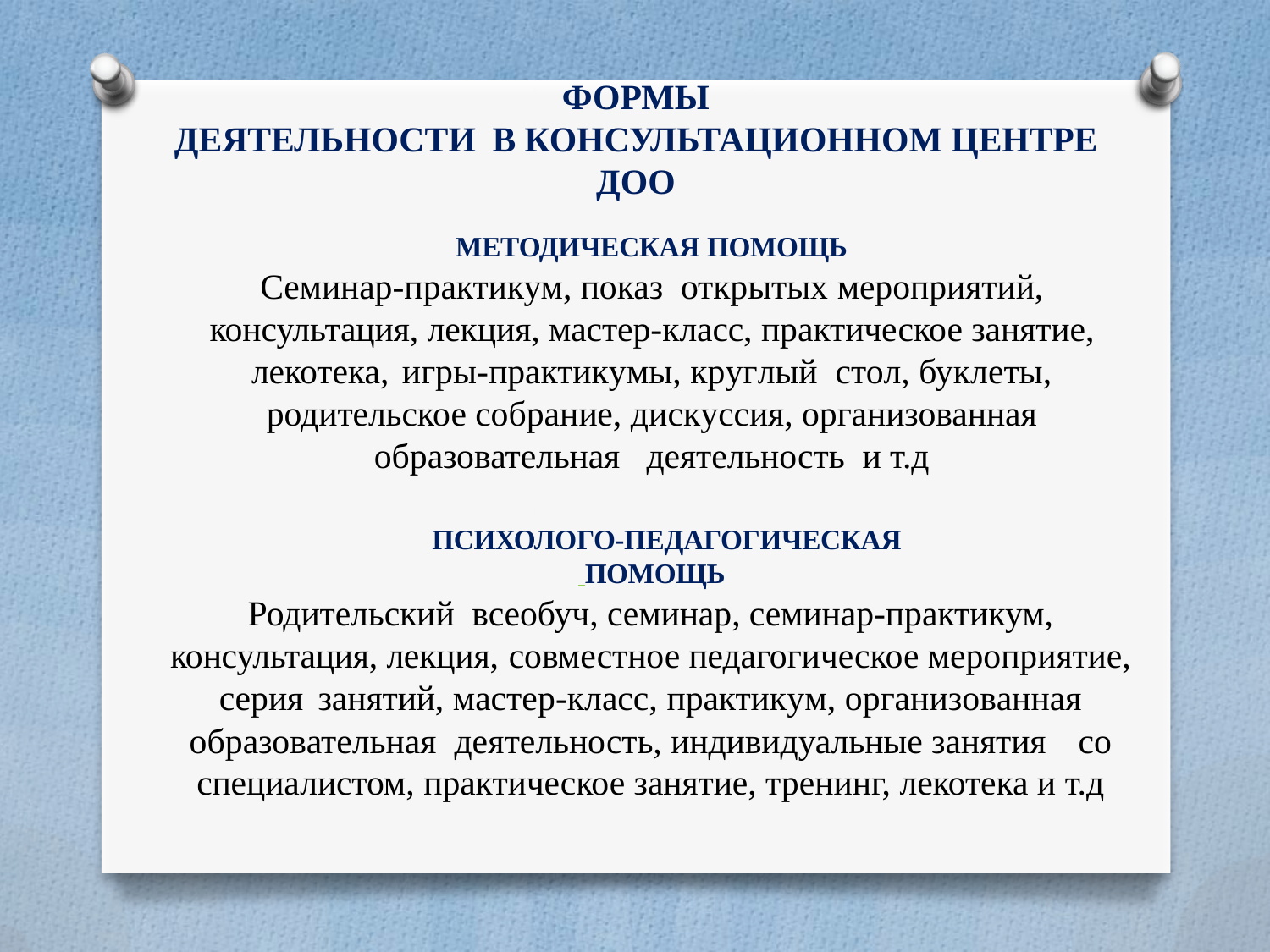

# ФОРМЫ ДЕЯТЕЛЬНОСТИ  В КОНСУЛЬТАЦИОННОМ ЦЕНТРЕ ДОО
МЕТОДИЧЕСКАЯ ПОМОЩЬ
Семинар-практикум, показ  открытых мероприятий, консультация, лекция, мастер-класс, практическое занятие, лекотека, игры-практикумы, круглый  стол, буклеты, родительское собрание, дискуссия, организованная образовательная   деятельность  и т.д

ПСИХОЛОГО-ПЕДАГОГИЧЕСКАЯ
 ПОМОЩЬ
Родительский  всеобуч, семинар, семинар-практикум, консультация, лекция, совместное педагогическое мероприятие, серия занятий, мастер-класс, практикум, организованная образовательная  деятельность, индивидуальные занятия	со специалистом, практическое занятие, тренинг, лекотека и т.д